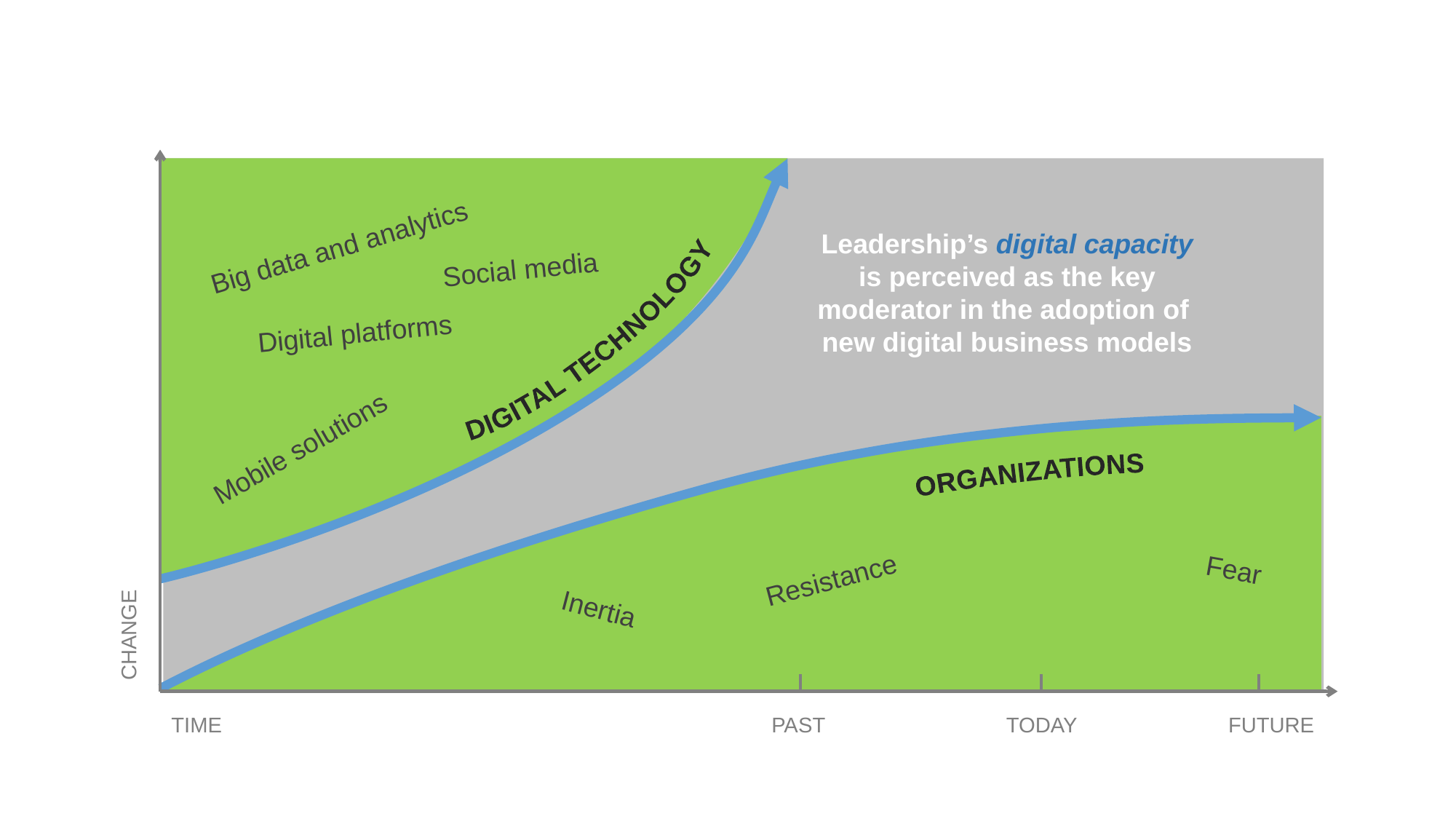

Leadership’s digital capacity
 is perceived as the key
moderator in the adoption of
new digital business models
Big data and analytics
Social media
DIGITAL TECHNOLOGY
Digital platforms

Mobile solutions
ORGANIZATIONS
Fear
Resistance
Inertia
CHANGE
TIME
PAST
TODAY
FUTURE